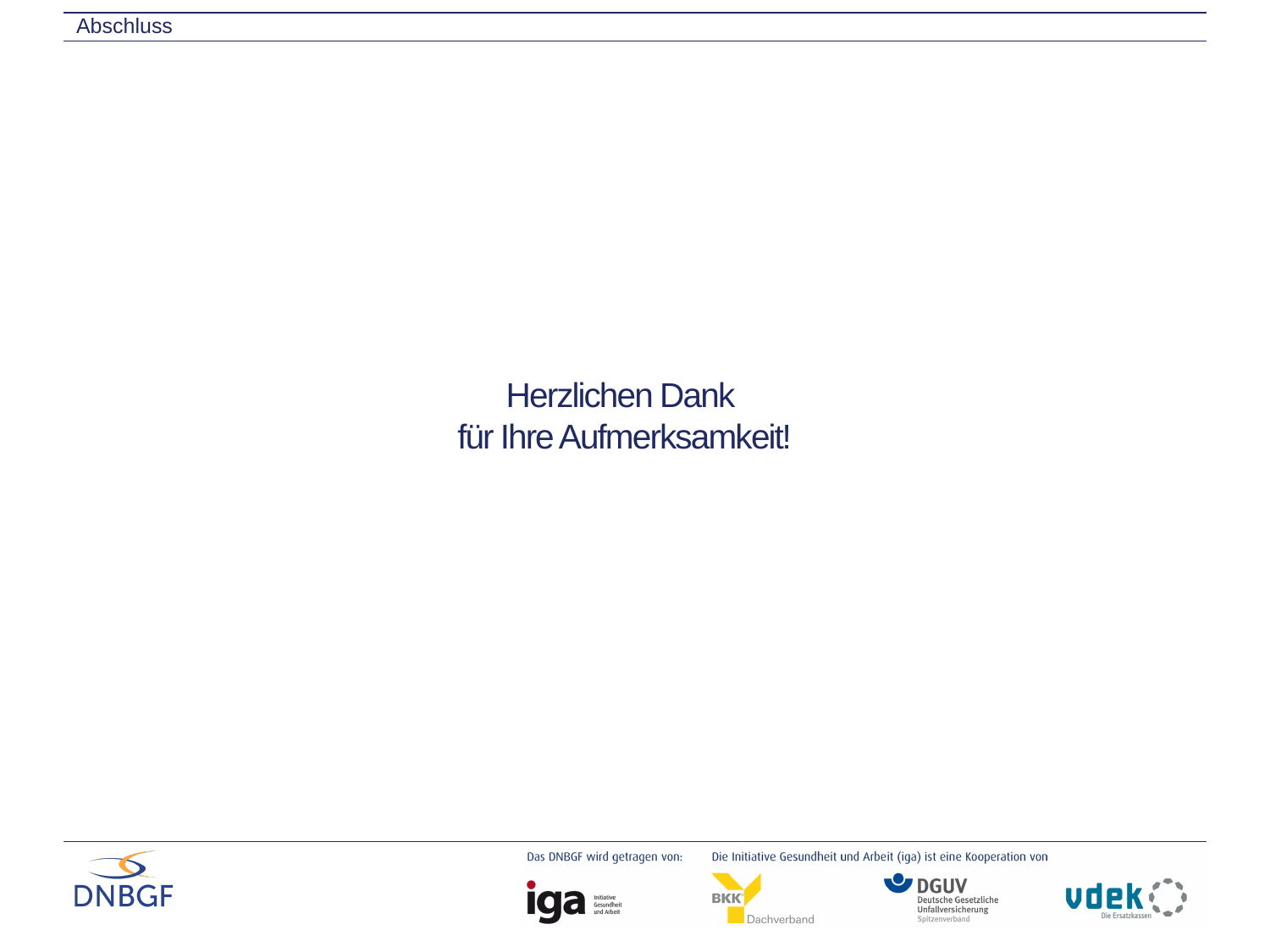

Abschluss

# Herzlichen Dank für Ihre Aufmerksamkeit!